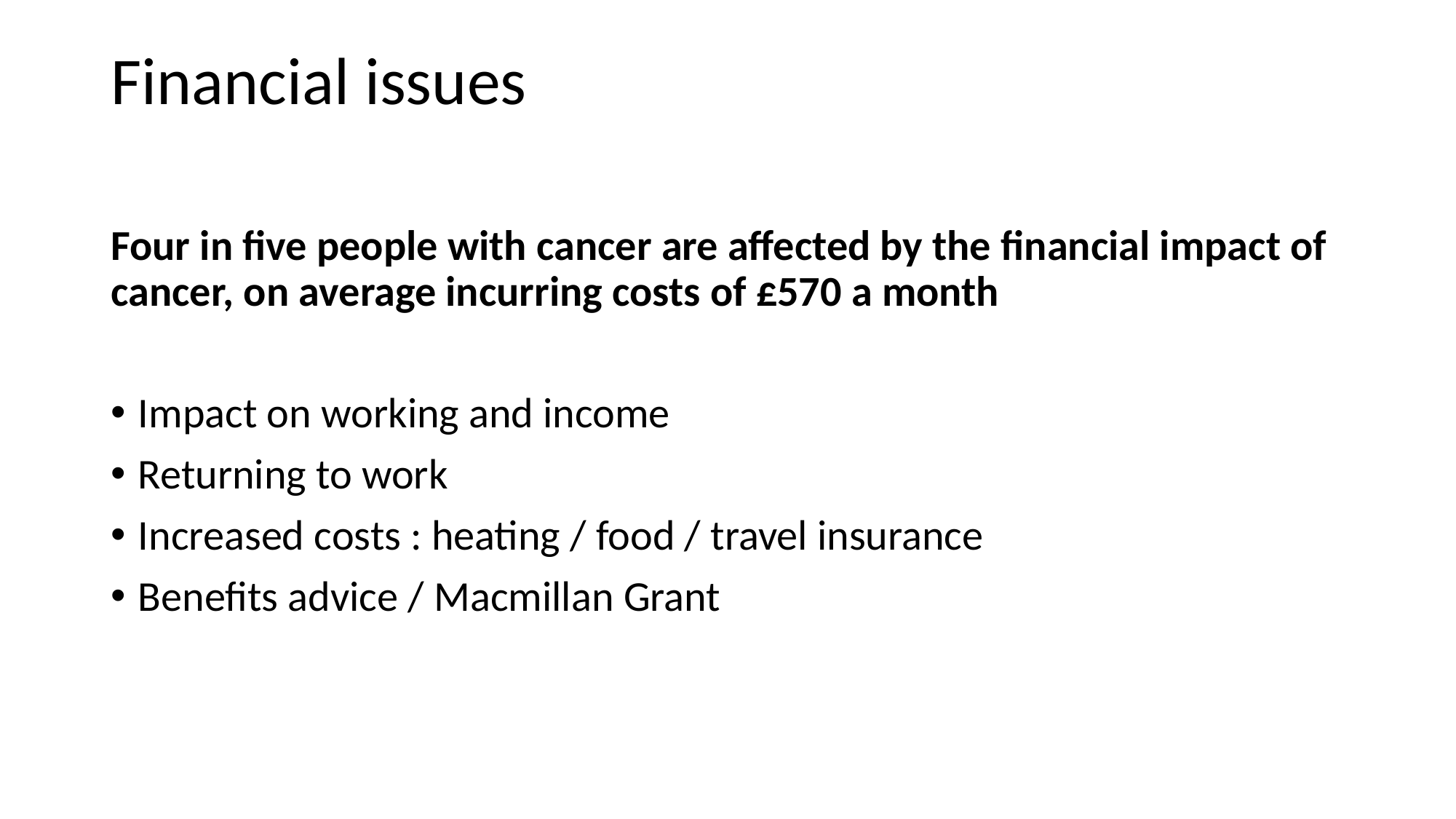

# Financial issues
Four in five people with cancer are affected by the financial impact of cancer, on average incurring costs of £570 a month

Impact on working and income
Returning to work
Increased costs : heating / food / travel insurance
Benefits advice / Macmillan Grant